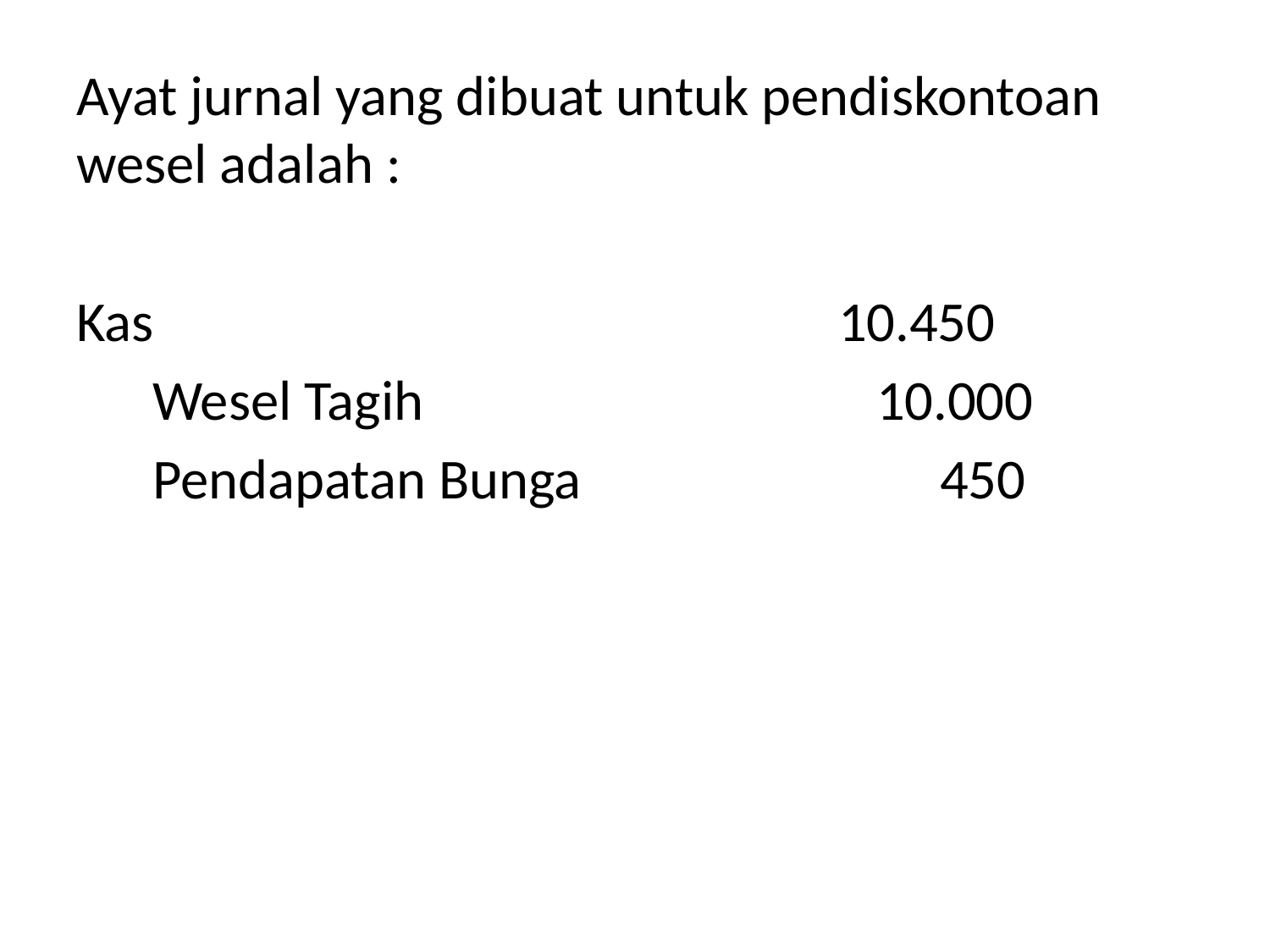

Ayat jurnal yang dibuat untuk pendiskontoan wesel adalah :

Kas			          		10.450
      Wesel Tagih				   10.000
      Pendapatan Bunga			        450